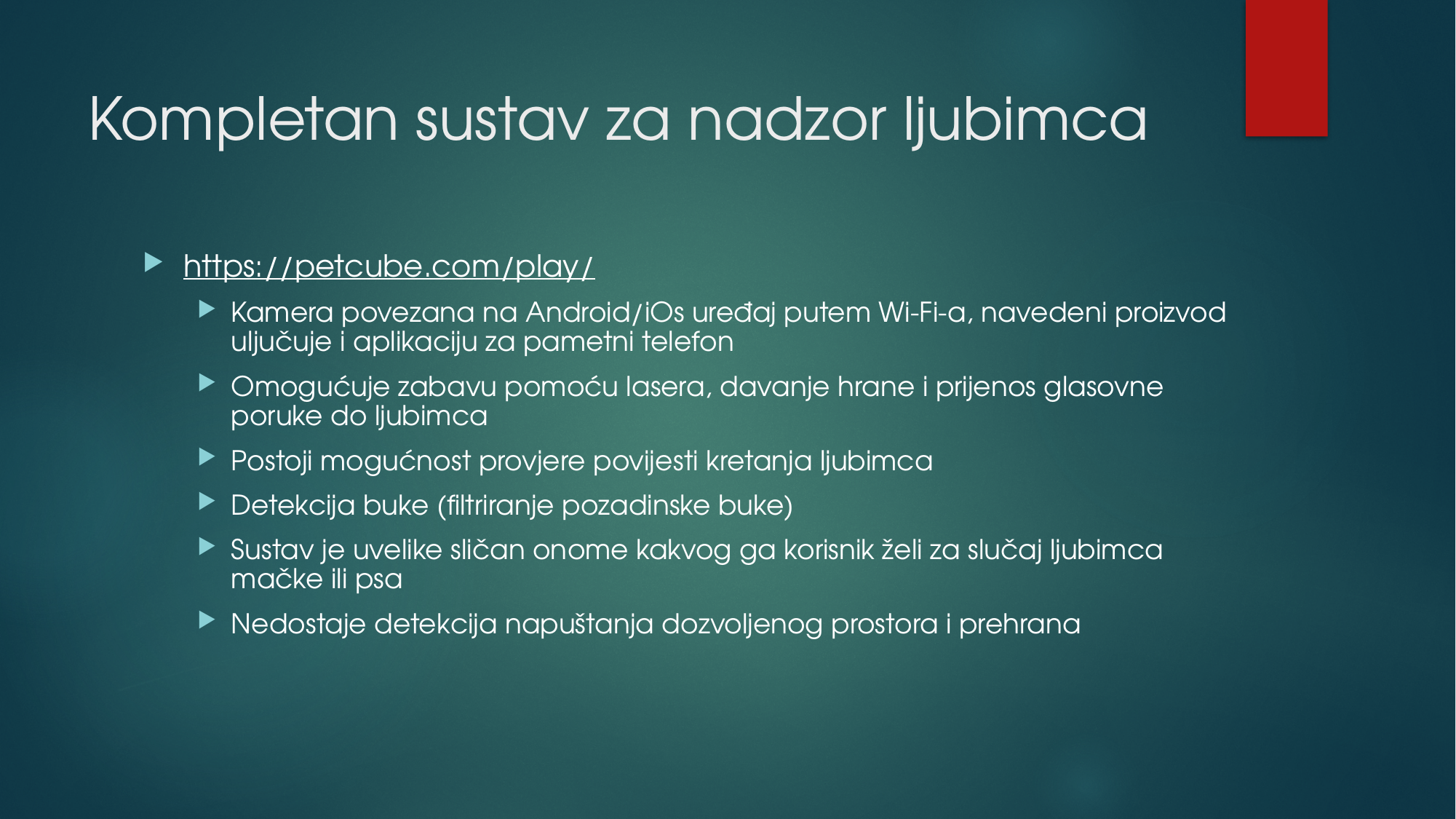

# Kompletan sustav za nadzor ljubimca
https://petcube.com/play/
Kamera povezana na Android/iOs uređaj putem Wi-Fi-a, navedeni proizvod uljučuje i aplikaciju za pametni telefon
Omogućuje zabavu pomoću lasera, davanje hrane i prijenos glasovne poruke do ljubimca
Postoji mogućnost provjere povijesti kretanja ljubimca
Detekcija buke (filtriranje pozadinske buke)
Sustav je uvelike sličan onome kakvog ga korisnik želi za slučaj ljubimca mačke ili psa
Nedostaje detekcija napuštanja dozvoljenog prostora i prehrana